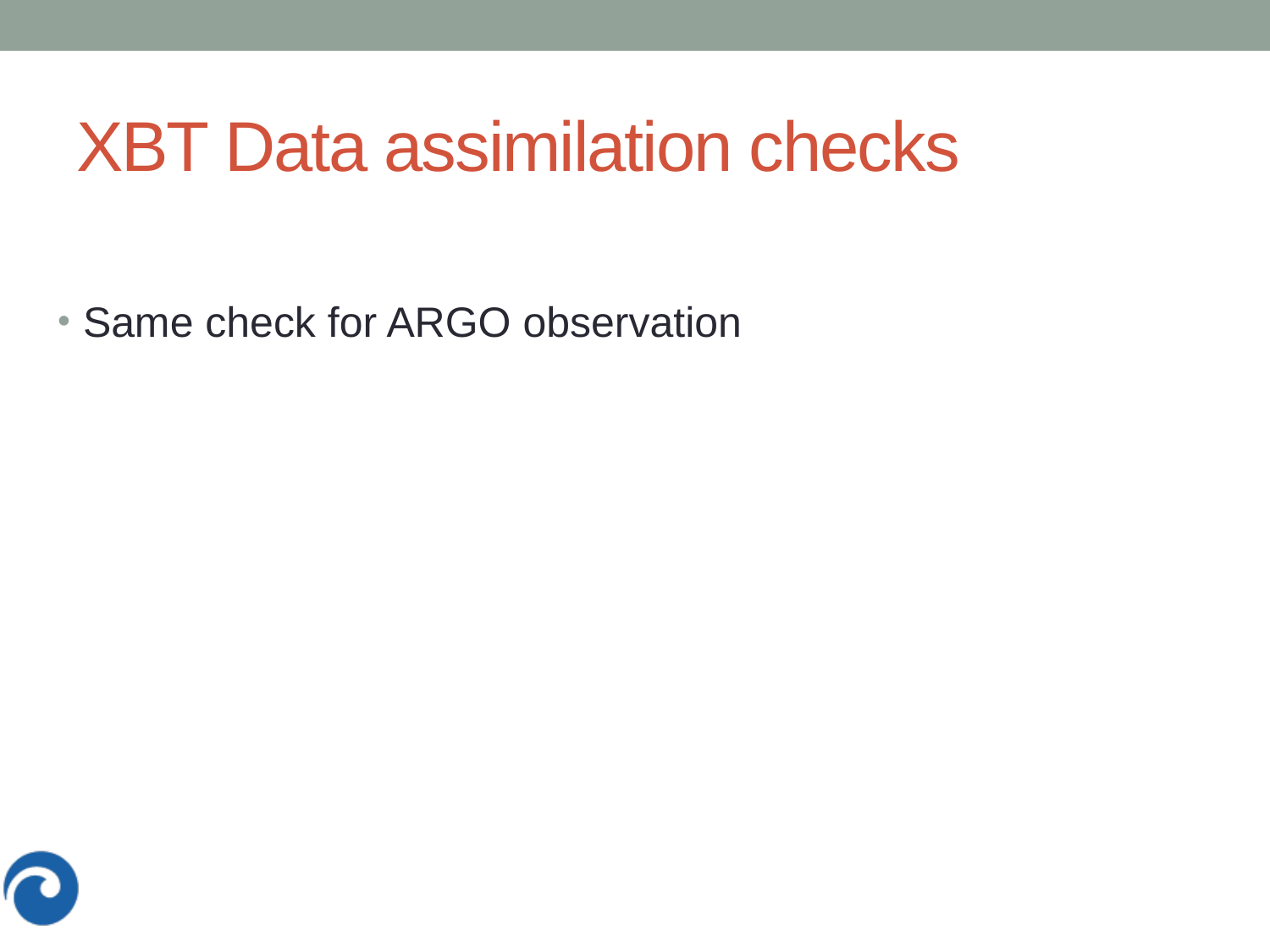

# XBT Data assimilation checks
Same check for ARGO observation